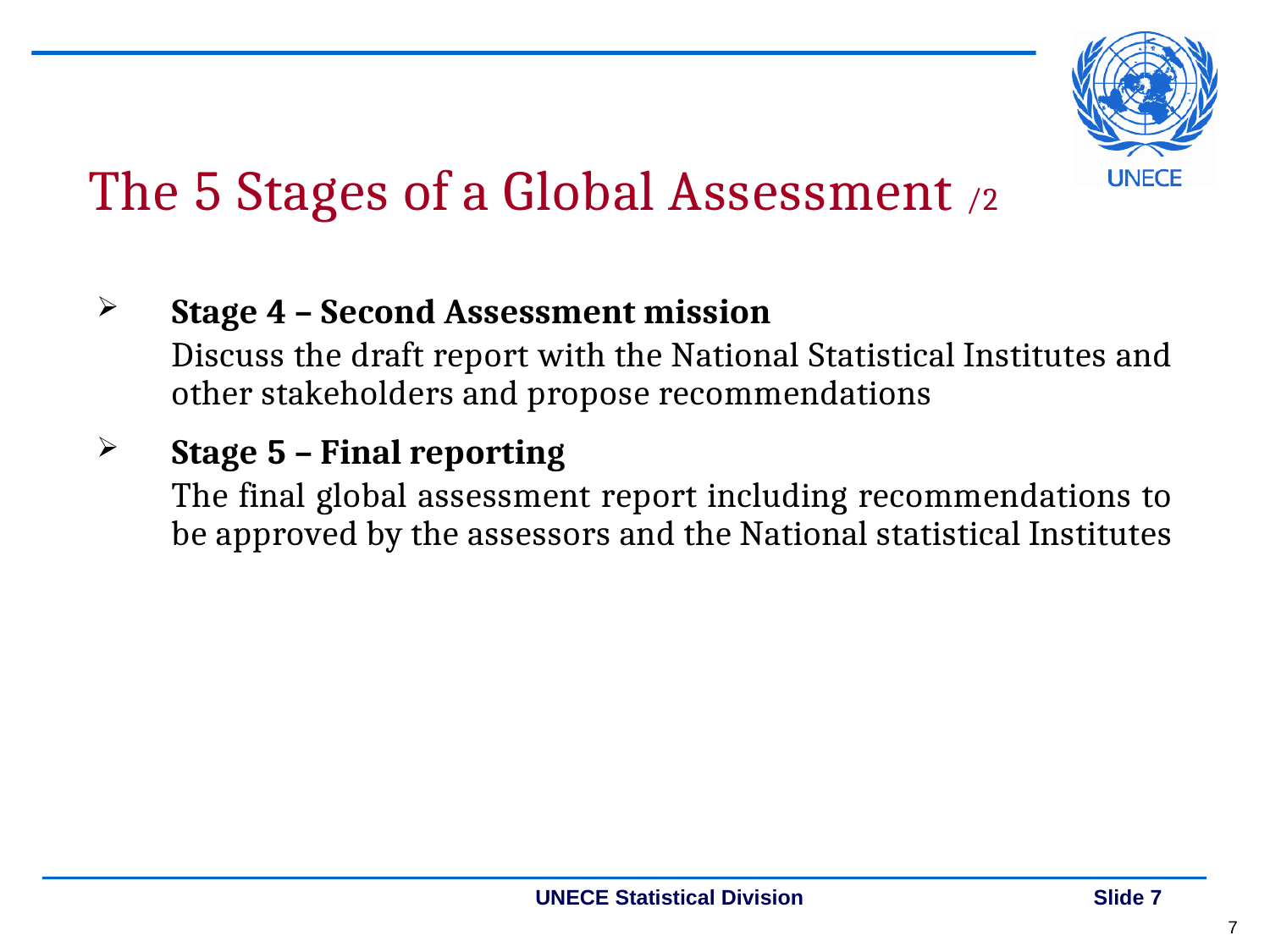

The 5 Stages of a Global Assessment /2

Stage 4 – Second Assessment mission
	Discuss the draft report with the National Statistical Institutes and other stakeholders and propose recommendations
Stage 5 – Final reporting
	The final global assessment report including recommendations to be approved by the assessors and the National statistical Institutes
7